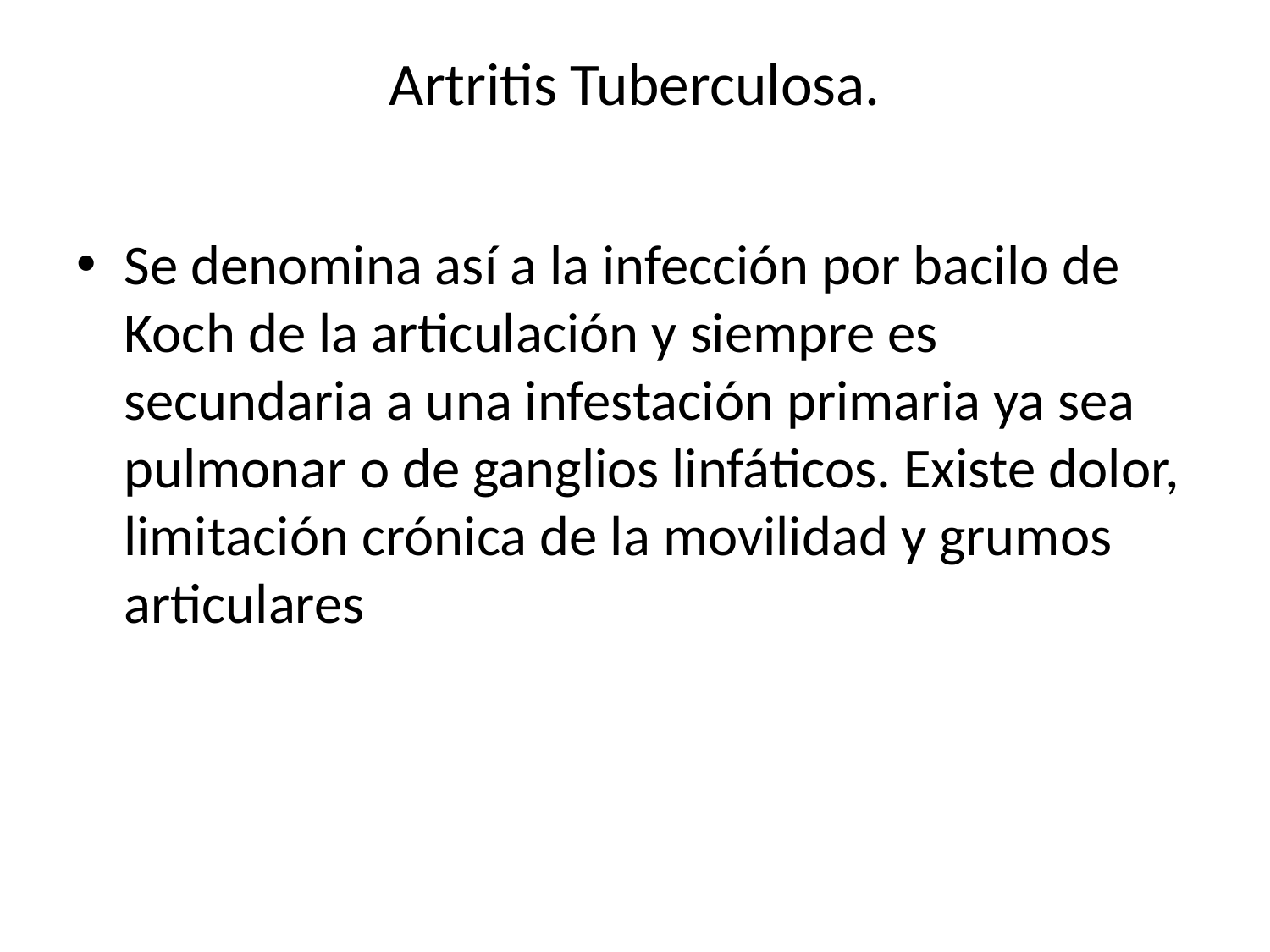

# Artritis Tuberculosa.
Se denomina así a la infección por bacilo de Koch de la articulación y siempre es secundaria a una infestación primaria ya sea pulmonar o de ganglios linfáticos. Existe dolor, limitación crónica de la movilidad y grumos articulares